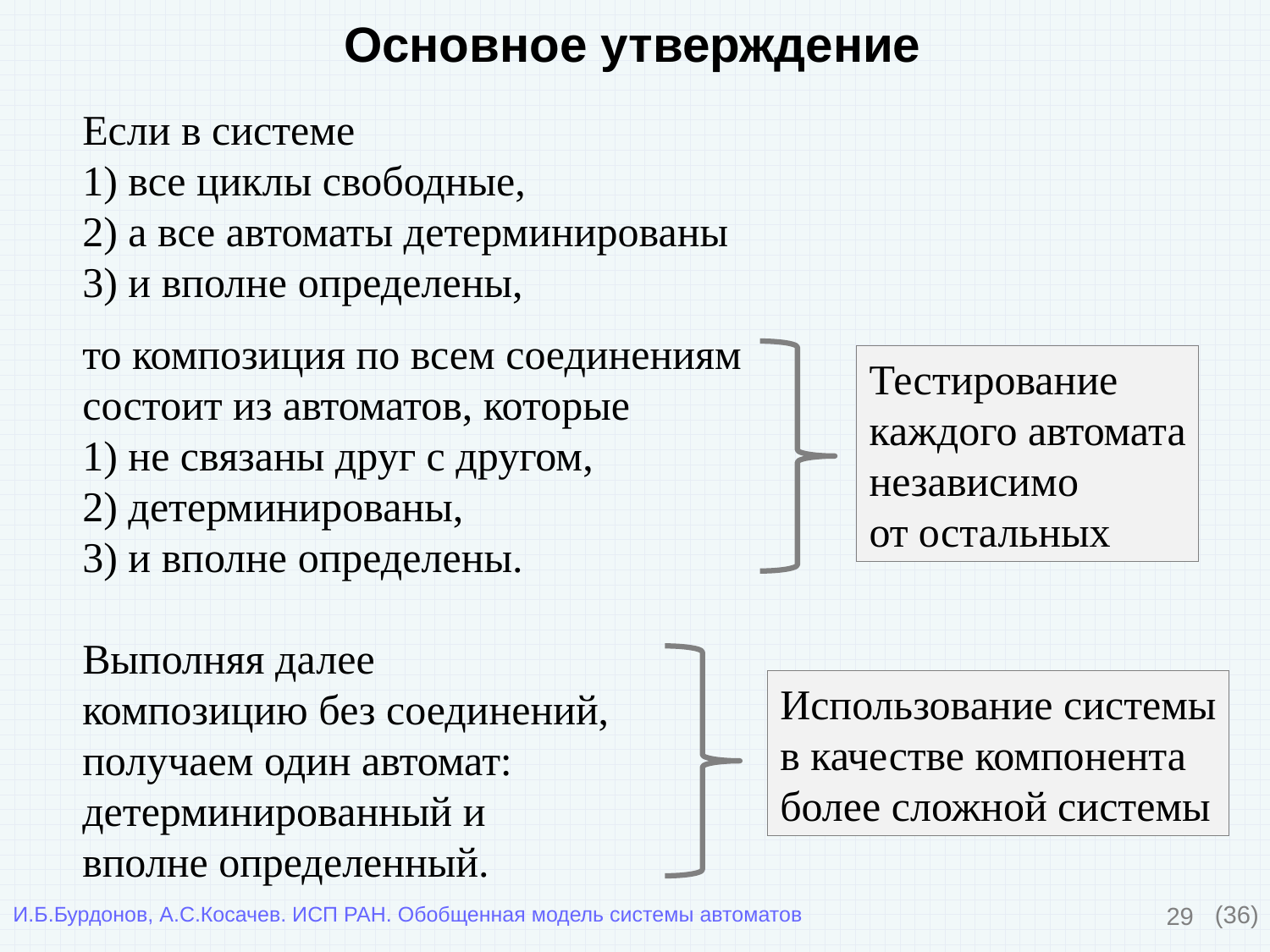

Основное утверждение
Если в системе
1) все циклы свободные,
2) а все автоматы детерминированы
3) и вполне определены,
то композиция по всем соединениям
состоит из автоматов, которые
1) не связаны друг с другом,
2) детерминированы,
3) и вполне определены.

Выполняя далее
композицию без соединений,
получаем один автомат:
детерминированный и
вполне определенный.

Тестирование
каждого автомата
независимо
от остальных

Использование системы
в качестве компонента
более сложной системы
29
(36)
И.Б.Бурдонов, А.С.Косачев. ИСП РАН. Обобщенная модель системы автоматов